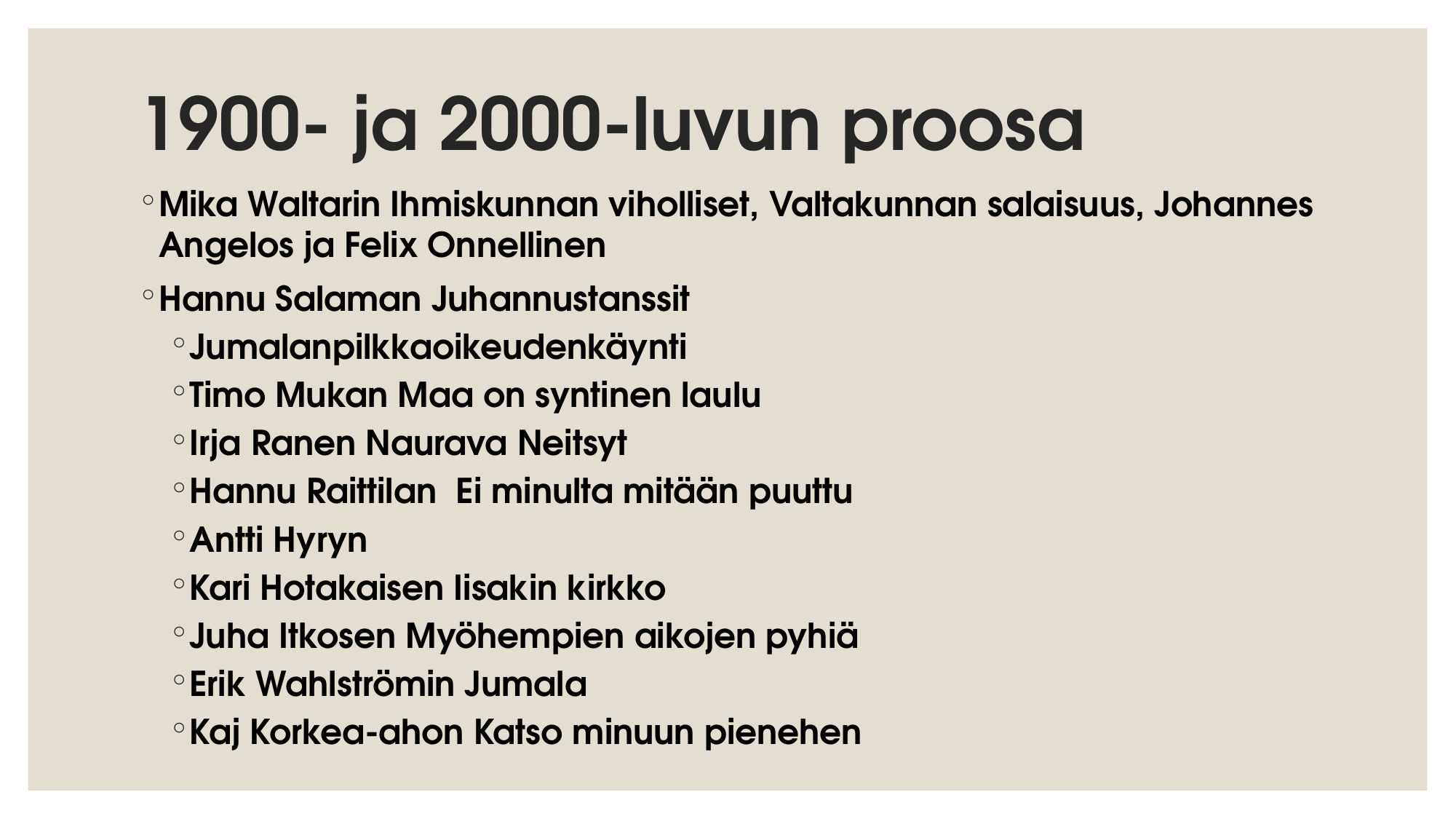

# 1900- ja 2000-luvun proosa
Mika Waltarin Ihmiskunnan viholliset, Valtakunnan salaisuus, Johannes Angelos ja Felix Onnellinen
Hannu Salaman Juhannustanssit
Jumalanpilkkaoikeudenkäynti
Timo Mukan Maa on syntinen laulu
Irja Ranen Naurava Neitsyt
Hannu Raittilan  Ei minulta mitään puuttu
Antti Hyryn
Kari Hotakaisen Iisakin kirkko
Juha Itkosen Myöhempien aikojen pyhiä
Erik Wahlströmin Jumala
Kaj Korkea-ahon Katso minuun pienehen